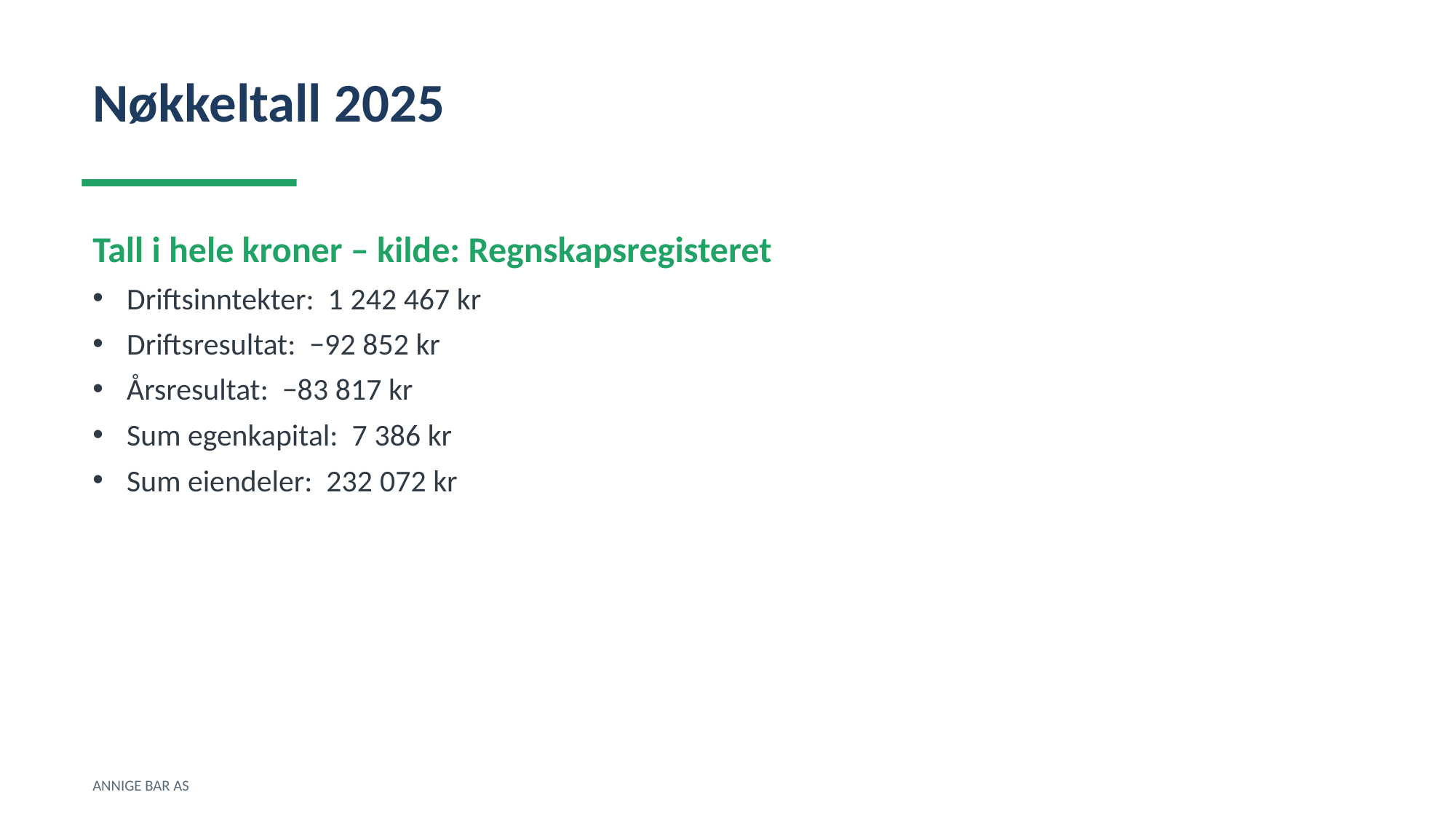

Nøkkeltall 2025

Tall i hele kroner – kilde: Regnskapsregisteret
Driftsinntekter:  1 242 467 kr
Driftsresultat:  −92 852 kr
Årsresultat:  −83 817 kr
Sum egenkapital:  7 386 kr
Sum eiendeler:  232 072 kr
ANNIGE BAR AS